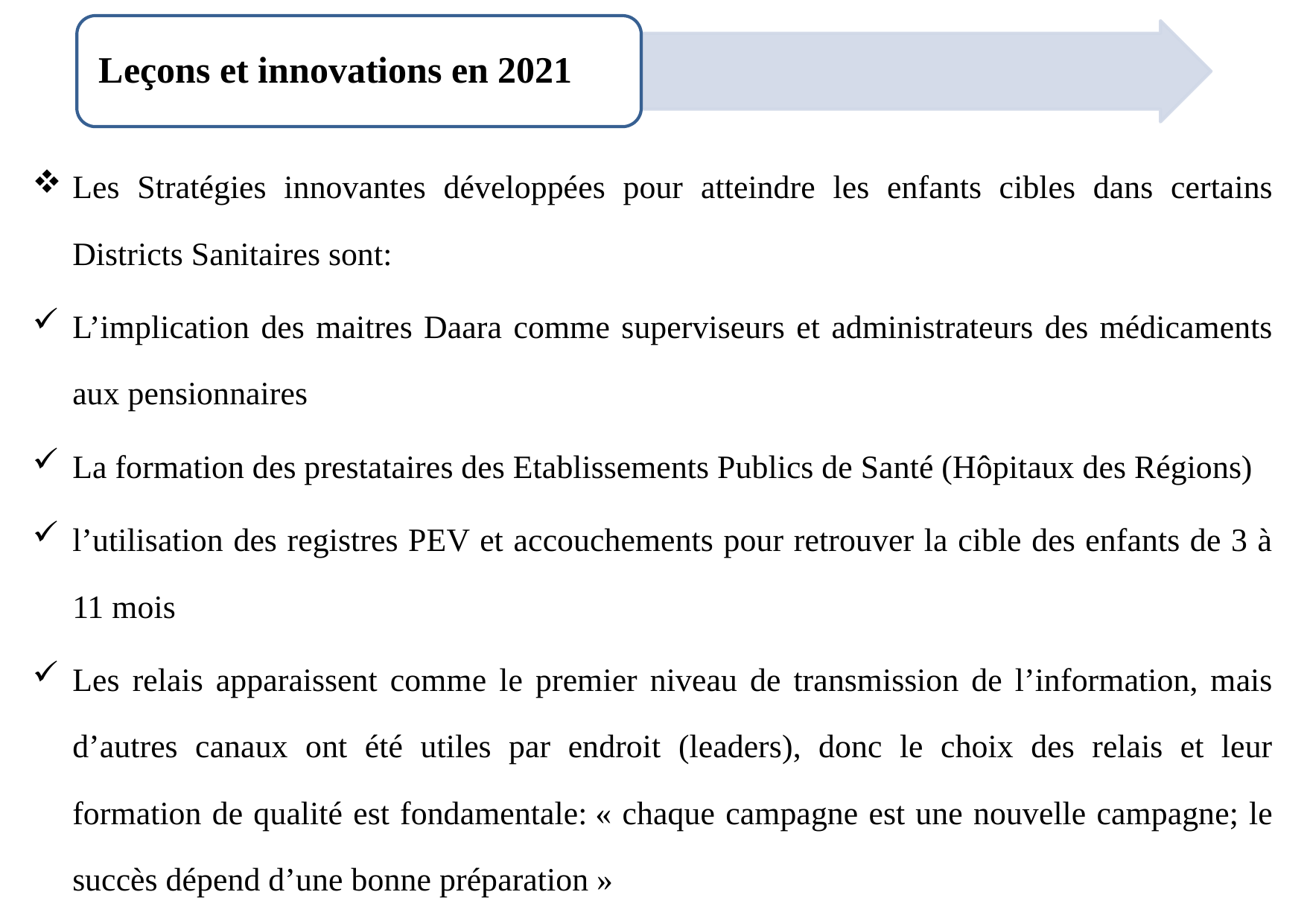

Leçons et innovations en 2021
Les Stratégies innovantes développées pour atteindre les enfants cibles dans certains Districts Sanitaires sont:
L’implication des maitres Daara comme superviseurs et administrateurs des médicaments aux pensionnaires
La formation des prestataires des Etablissements Publics de Santé (Hôpitaux des Régions)
l’utilisation des registres PEV et accouchements pour retrouver la cible des enfants de 3 à 11 mois
Les relais apparaissent comme le premier niveau de transmission de l’information, mais d’autres canaux ont été utiles par endroit (leaders), donc le choix des relais et leur formation de qualité est fondamentale: « chaque campagne est une nouvelle campagne; le succès dépend d’une bonne préparation »